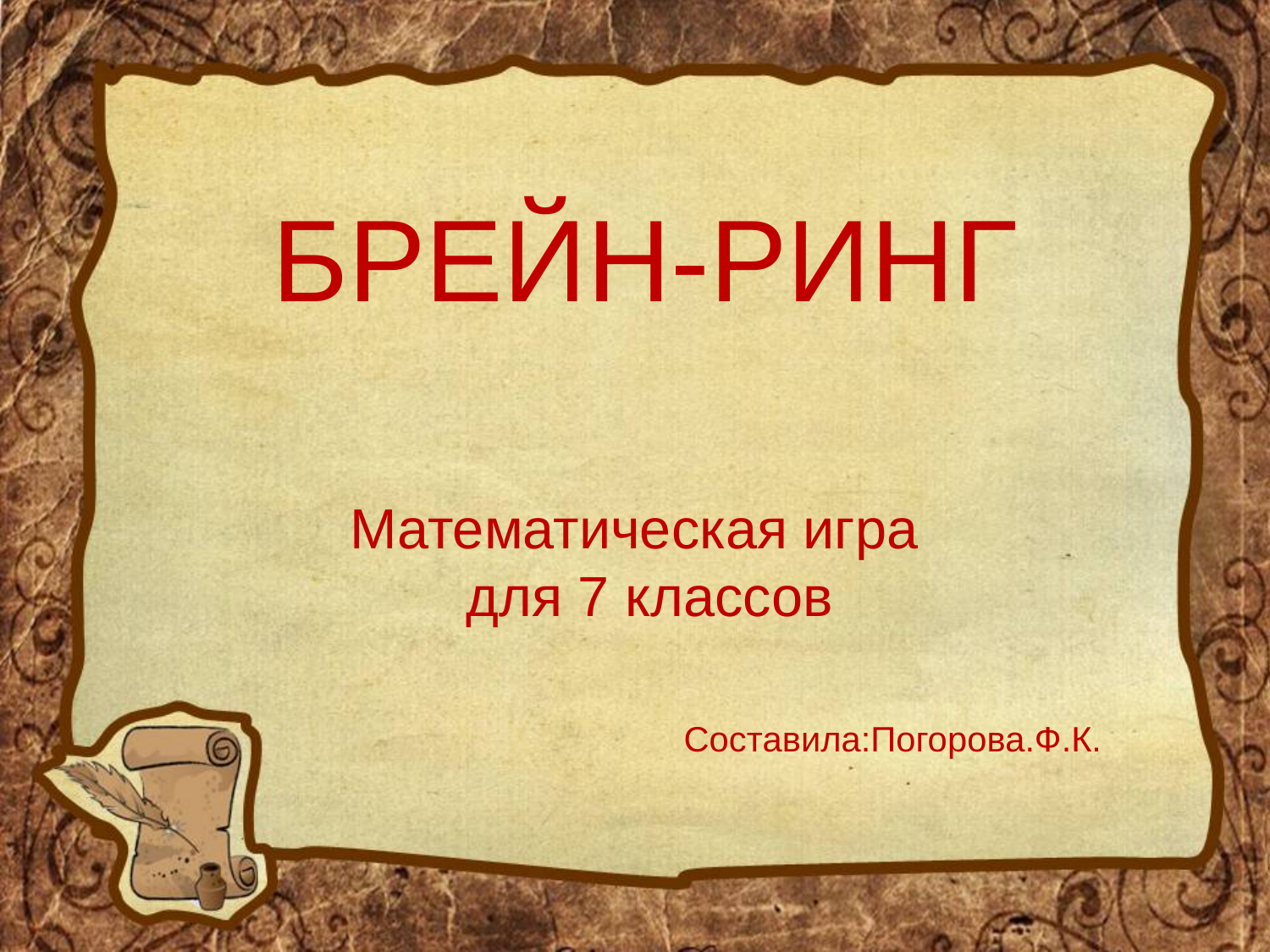

# БРЕЙН-РИНГ
Математическая игра
для 7 классов

                               Составила:Погорова.Ф.К.